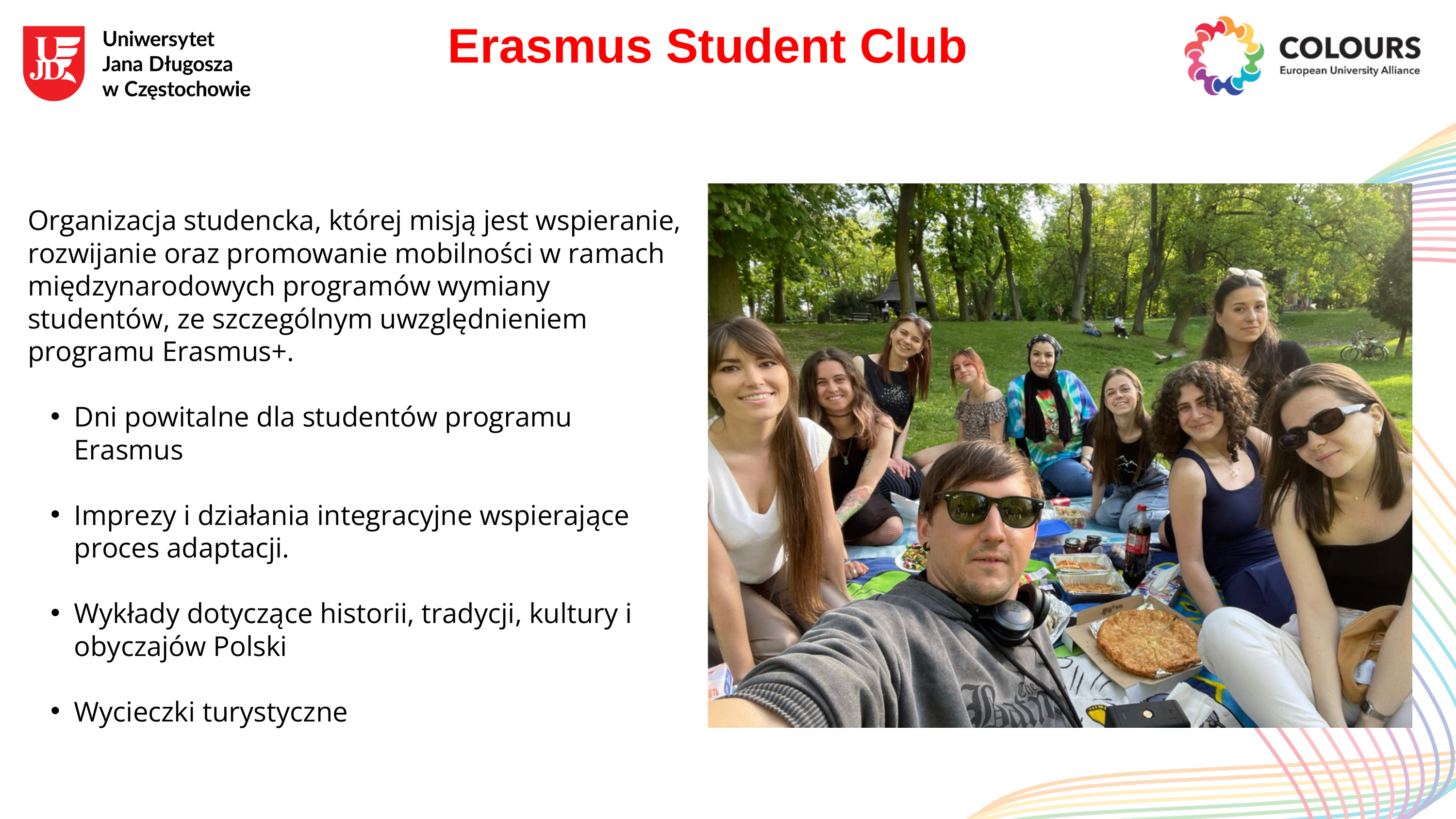

Erasmus Student Club

Organizacja studencka, której misją jest wspieranie, rozwijanie oraz promowanie mobilności w ramach międzynarodowych programów wymiany studentów, ze szczególnym uwzględnieniem programu Erasmus+.

Dni powitalne dla studentów programu Erasmus

Imprezy i działania integracyjne wspierające proces adaptacji.

Wykłady dotyczące historii, tradycji, kultury i obyczajów Polski

Wycieczki turystyczne